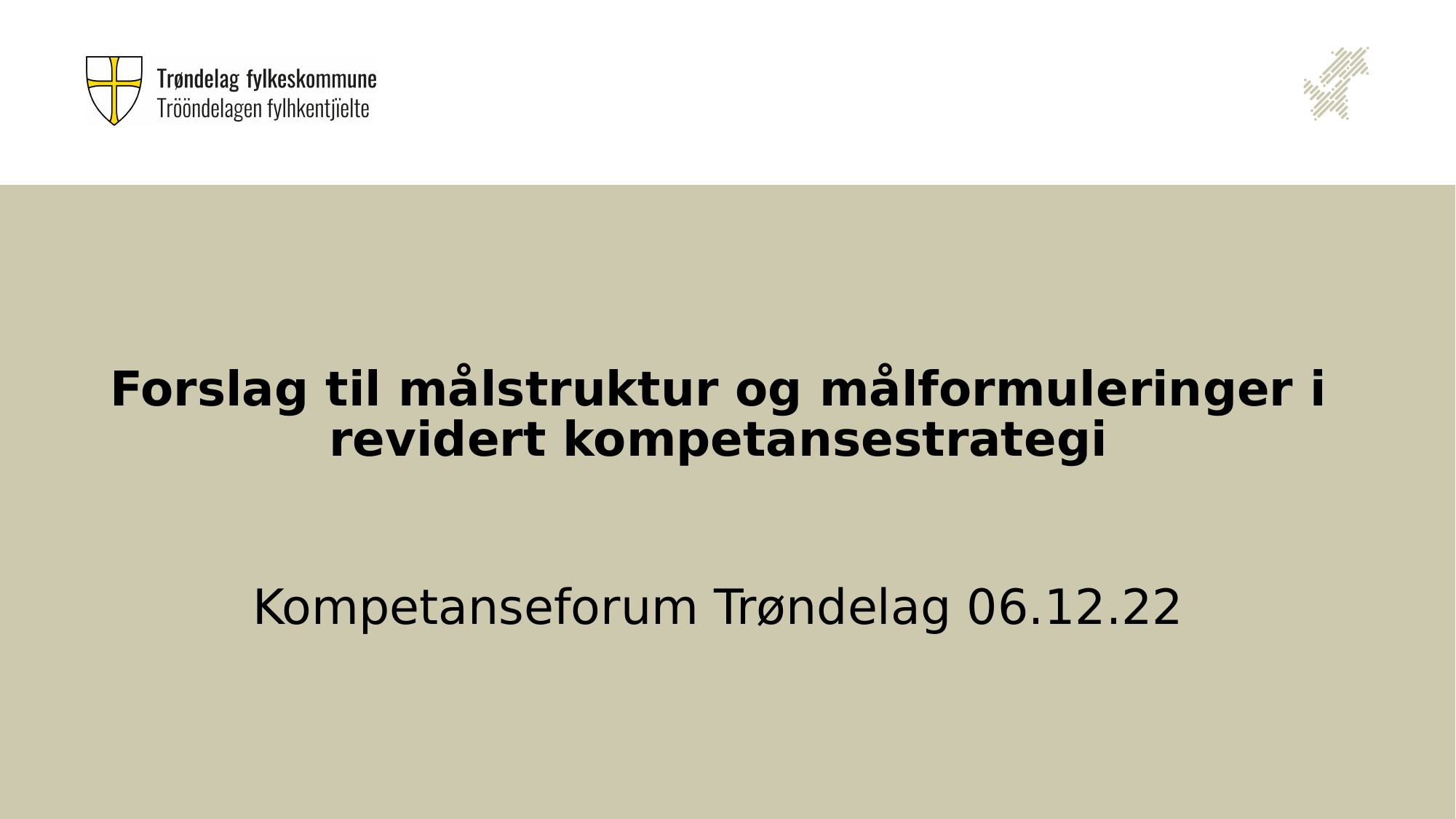

# Forslag til målstruktur og målformuleringer i revidert kompetansestrategi
Kompetanseforum Trøndelag 06.12.22